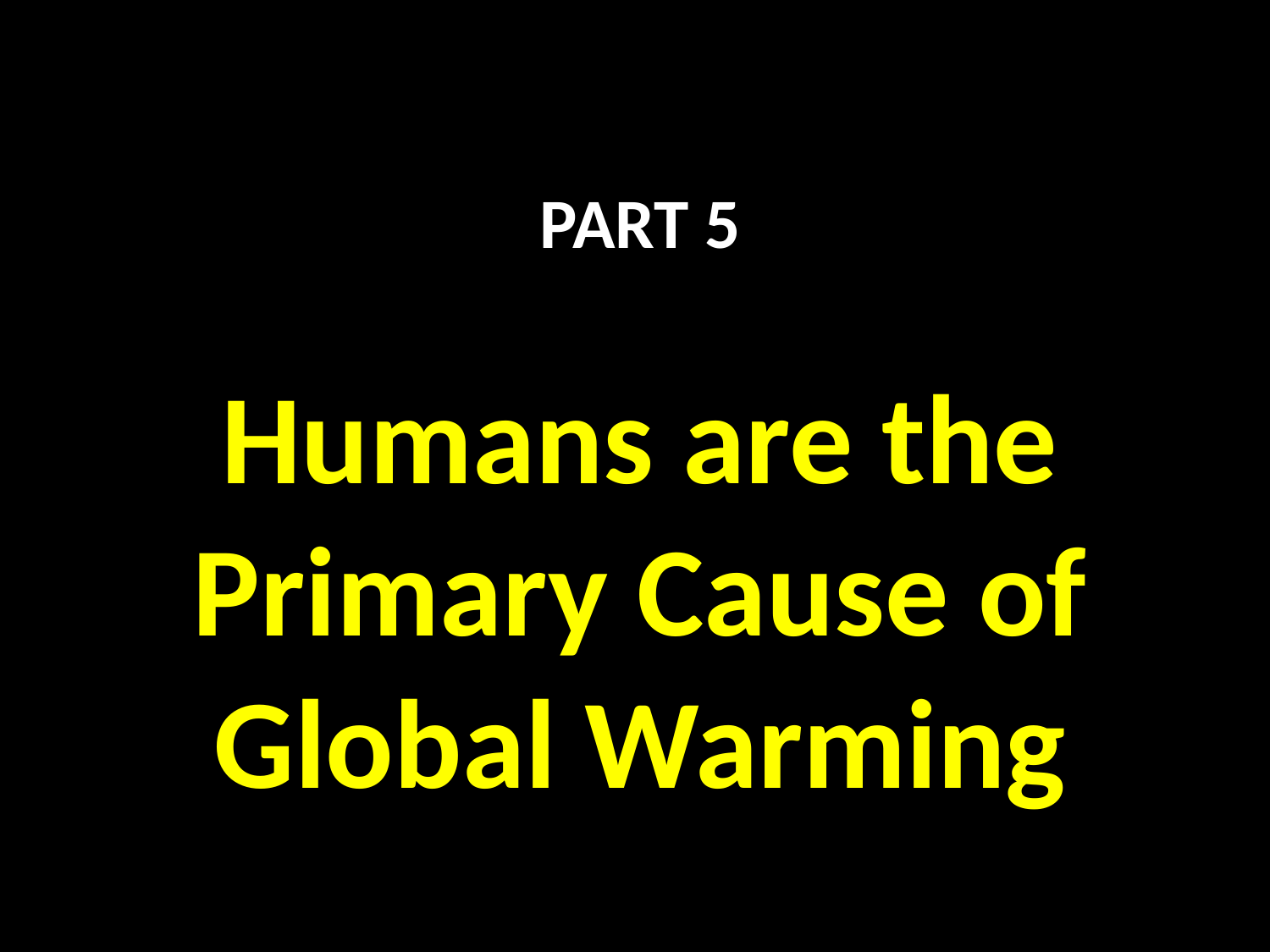

# Part 5
Humans are the Primary Cause of Global Warming